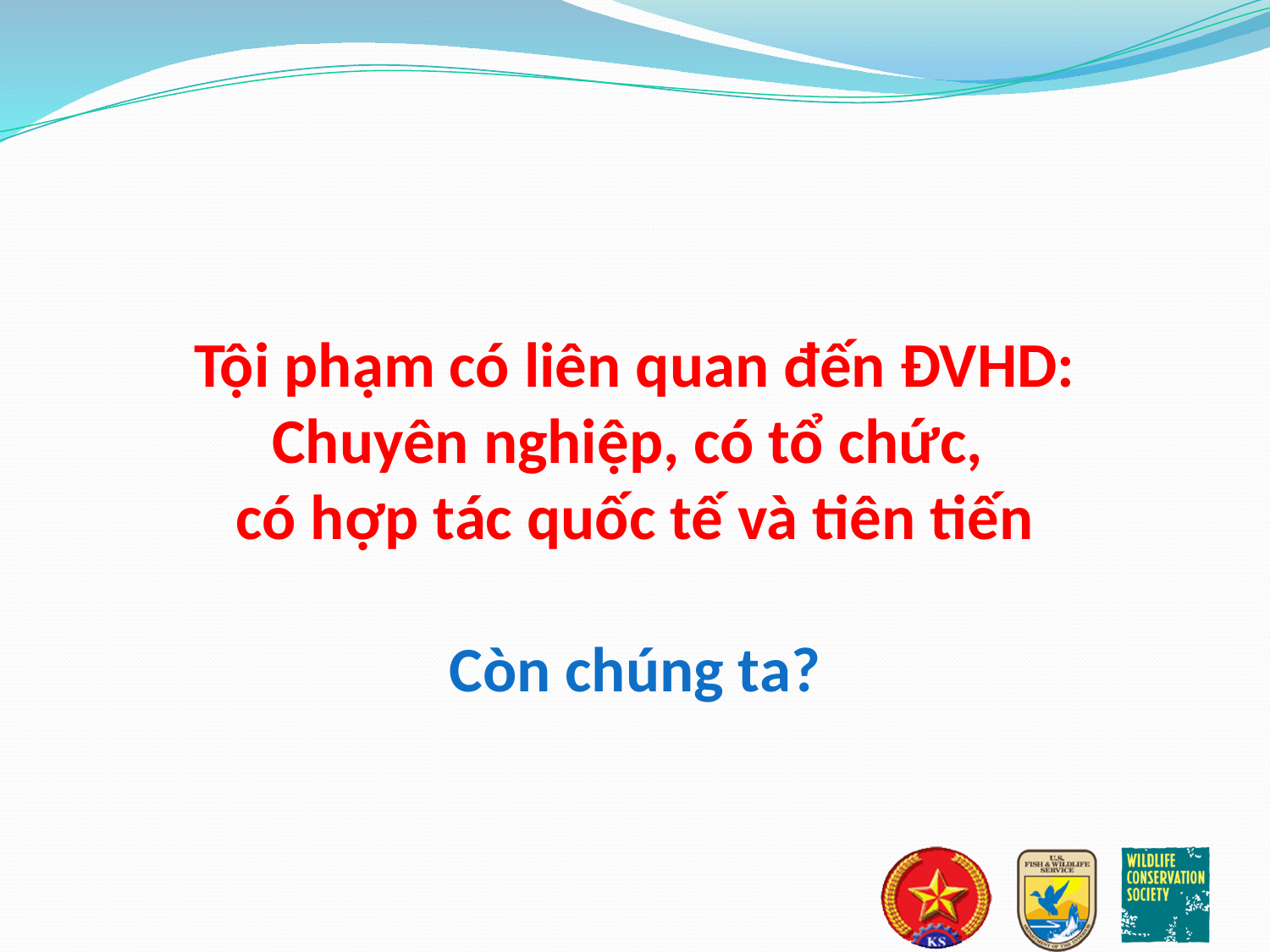

Tội phạm có liên quan đến ĐVHD:
Chuyên nghiệp, có tổ chức,
có hợp tác quốc tế và tiên tiến

Còn chúng ta?